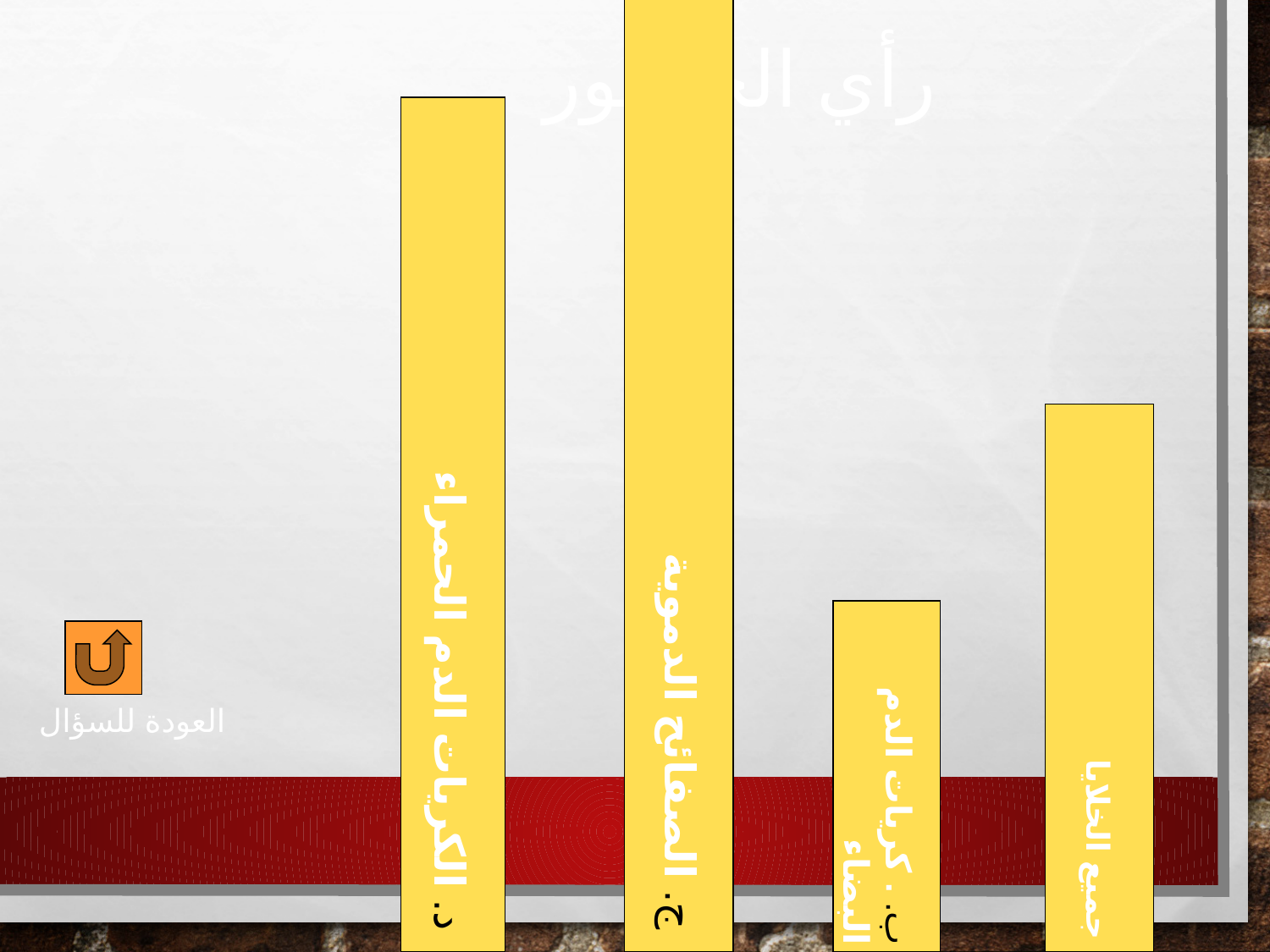

ج. الصفائح الدموية
# رأي الجمهور

د. الكريات الدم الحمراء

ب. . كريات الدم البضاء

جميع الخلايا
العودة للسؤال